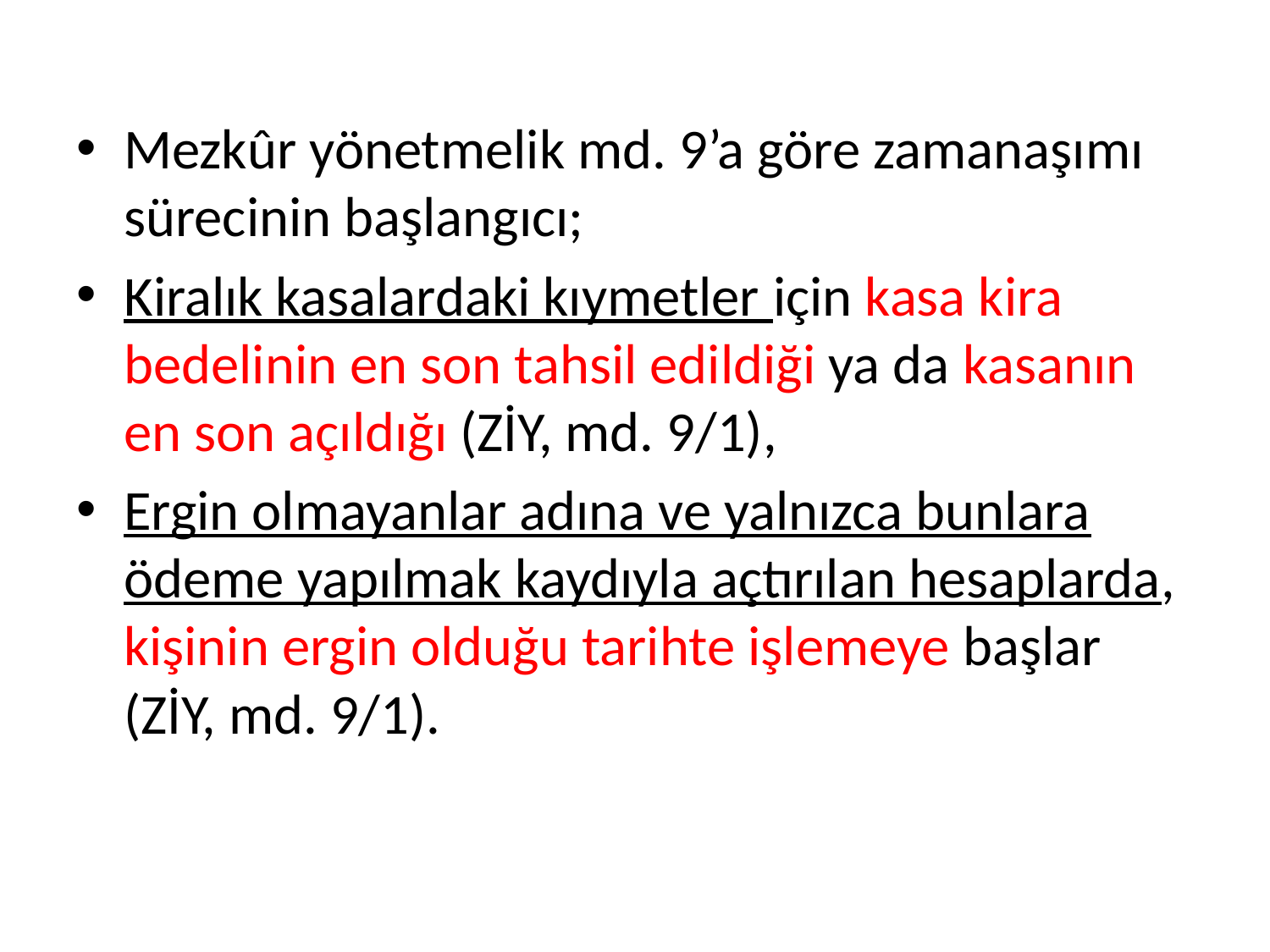

Mezkûr yönetmelik md. 9’a göre zamanaşımı sürecinin başlangıcı;
Kiralık kasalardaki kıymetler için kasa kira bedelinin en son tahsil edildiği ya da kasanın en son açıldığı (ZİY, md. 9/1),
Ergin olmayanlar adına ve yalnızca bunlara ödeme yapılmak kaydıyla açtırılan hesaplarda, kişinin ergin olduğu tarihte işlemeye başlar (ZİY, md. 9/1).